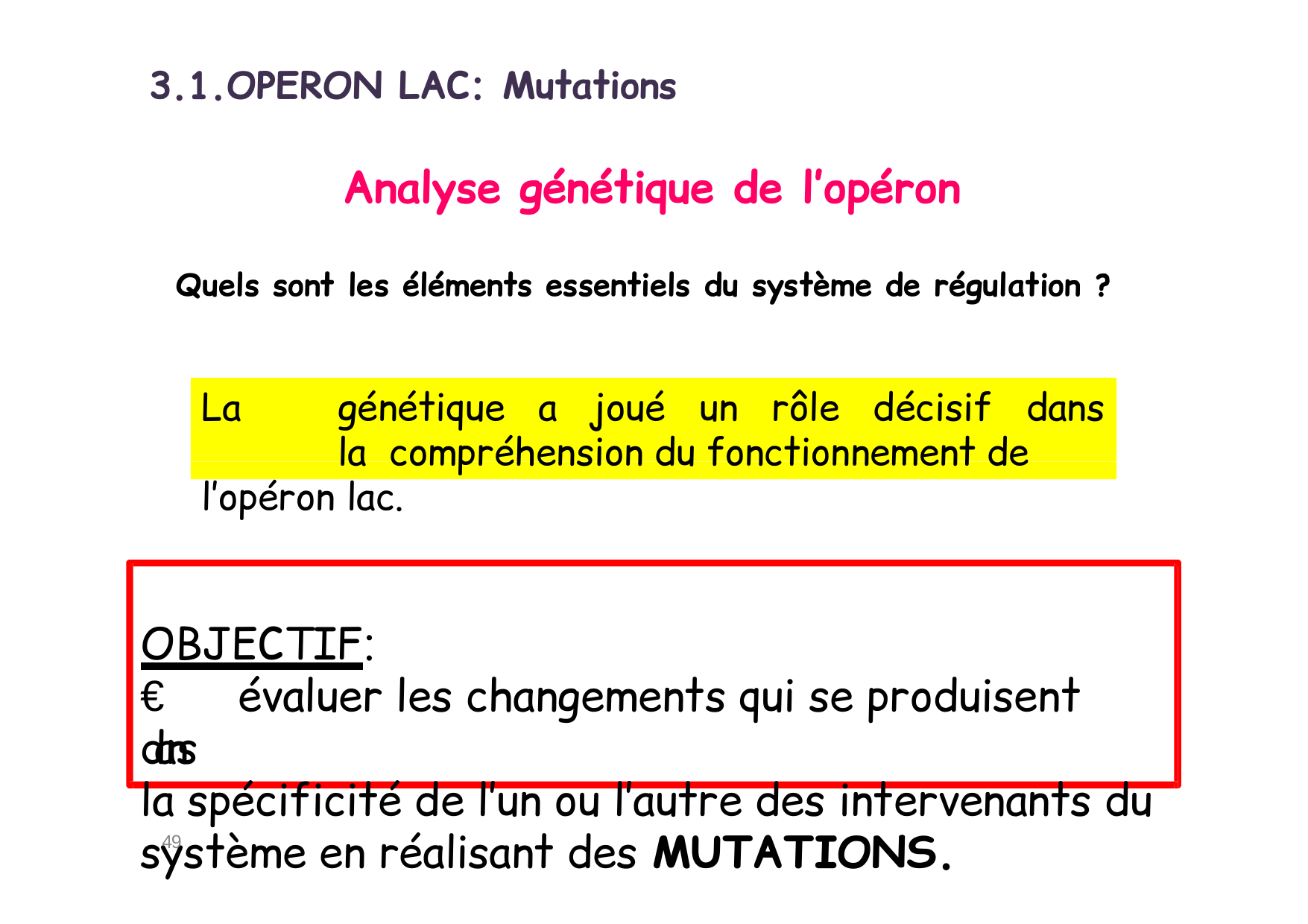

# 3.1.OPERON LAC: Mutations
Analyse génétique de l’opéron
Quels sont les éléments essentiels du système de régulation ?

La	génétique	a	joué	un	rôle	décisif	dans	la  compréhension du fonctionnement de l’opéron lac.

OBJECTIF:
€évaluer les changements qui se produisent dans
la spécificité de l’un ou l’autre des intervenants du  système en réalisant des MUTATIONS.

49